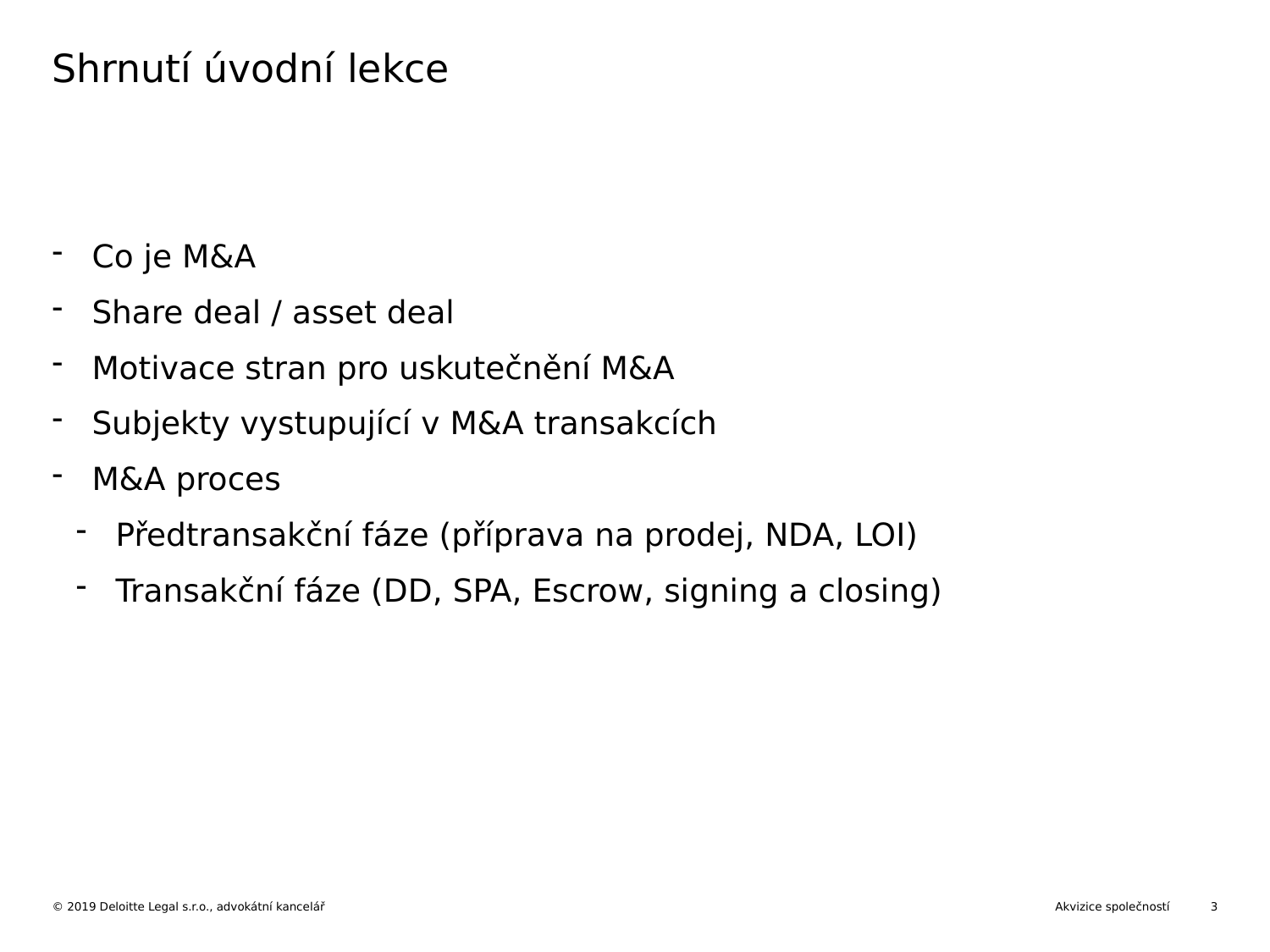

# Shrnutí úvodní lekce

Co je M&A
Share deal / asset deal
Motivace stran pro uskutečnění M&A
Subjekty vystupující v M&A transakcích
M&A proces
Předtransakční fáze (příprava na prodej, NDA, LOI)
Transakční fáze (DD, SPA, Escrow, signing a closing)